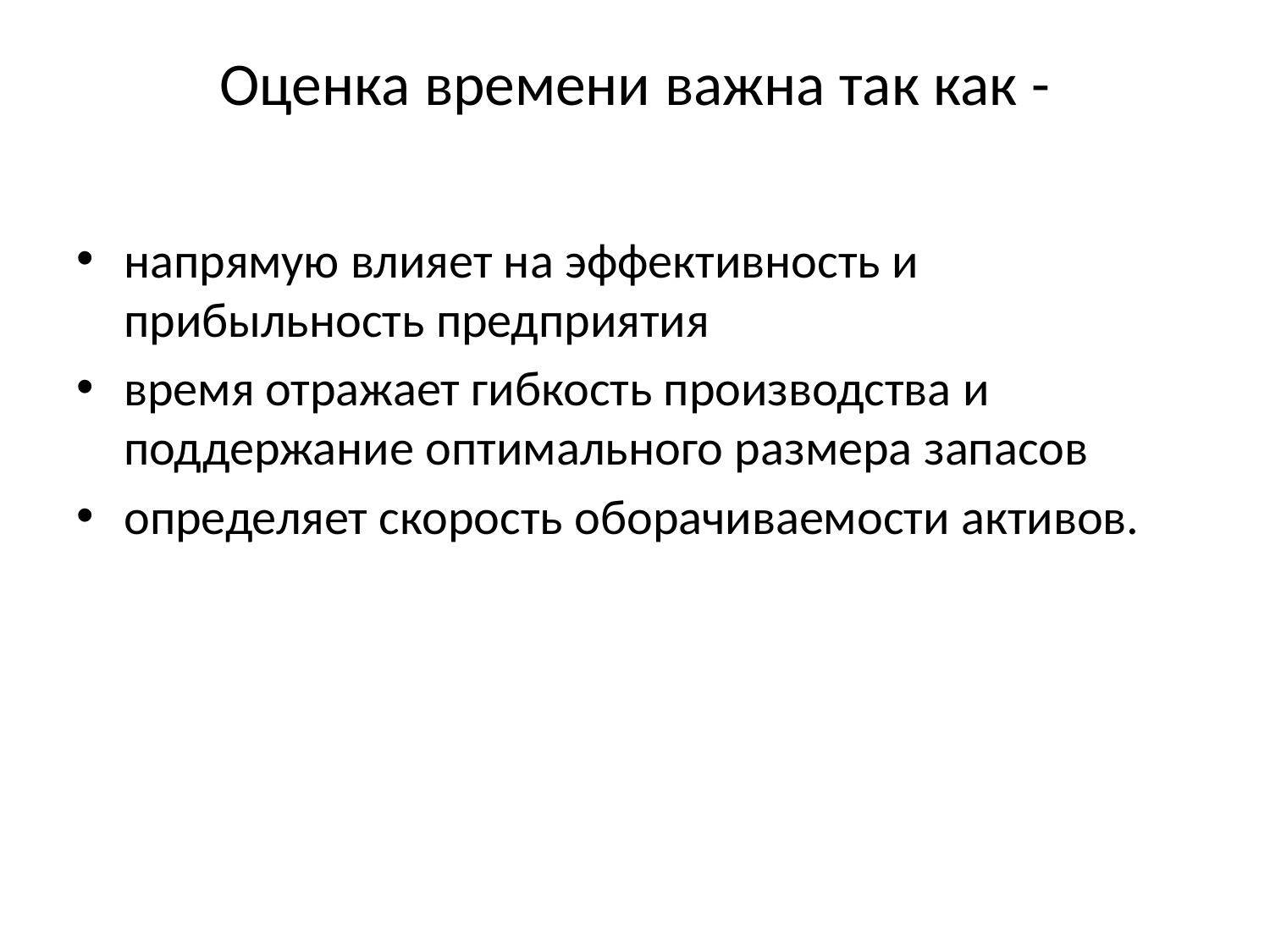

# Оценка времени важна так как -
напрямую влияет на эффективность и прибыльность предприятия
время отражает гибкость производства и поддержание оптимального размера запасов
определяет скорость оборачиваемости активов.